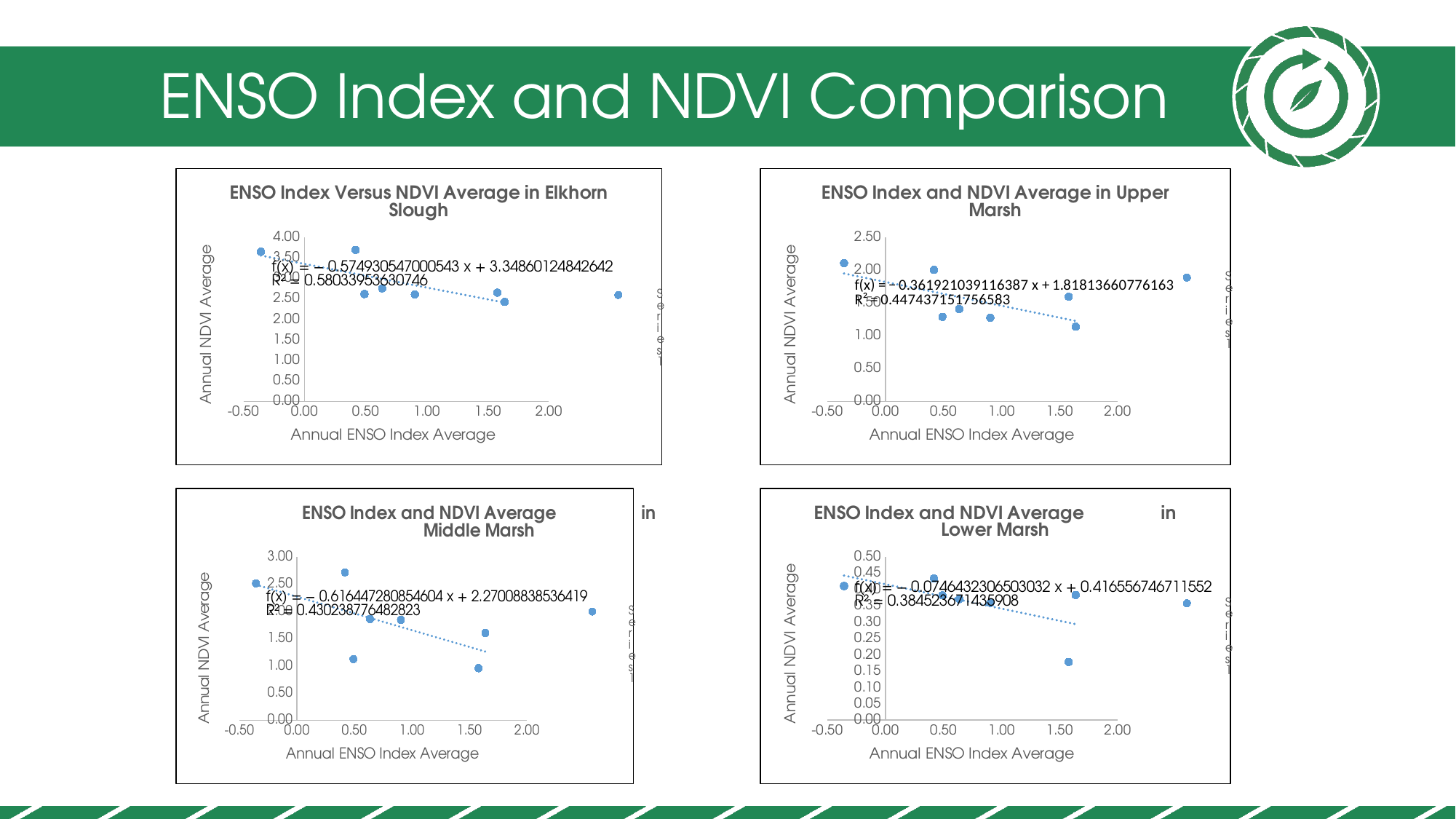

ENSO Index and NDVI Comparison

### Chart: ENSO Index Versus NDVI Average in Elkhorn Slough

| Category |  |
|---|---|

### Chart: ENSO Index and NDVI Average in Upper Marsh

| Category |  |
|---|---|

### Chart: ENSO Index and NDVI Average                    in Middle Marsh

| Category |  |
|---|---|

### Chart: ENSO Index and NDVI Average                 in Lower Marsh

| Category |  |
|---|---|